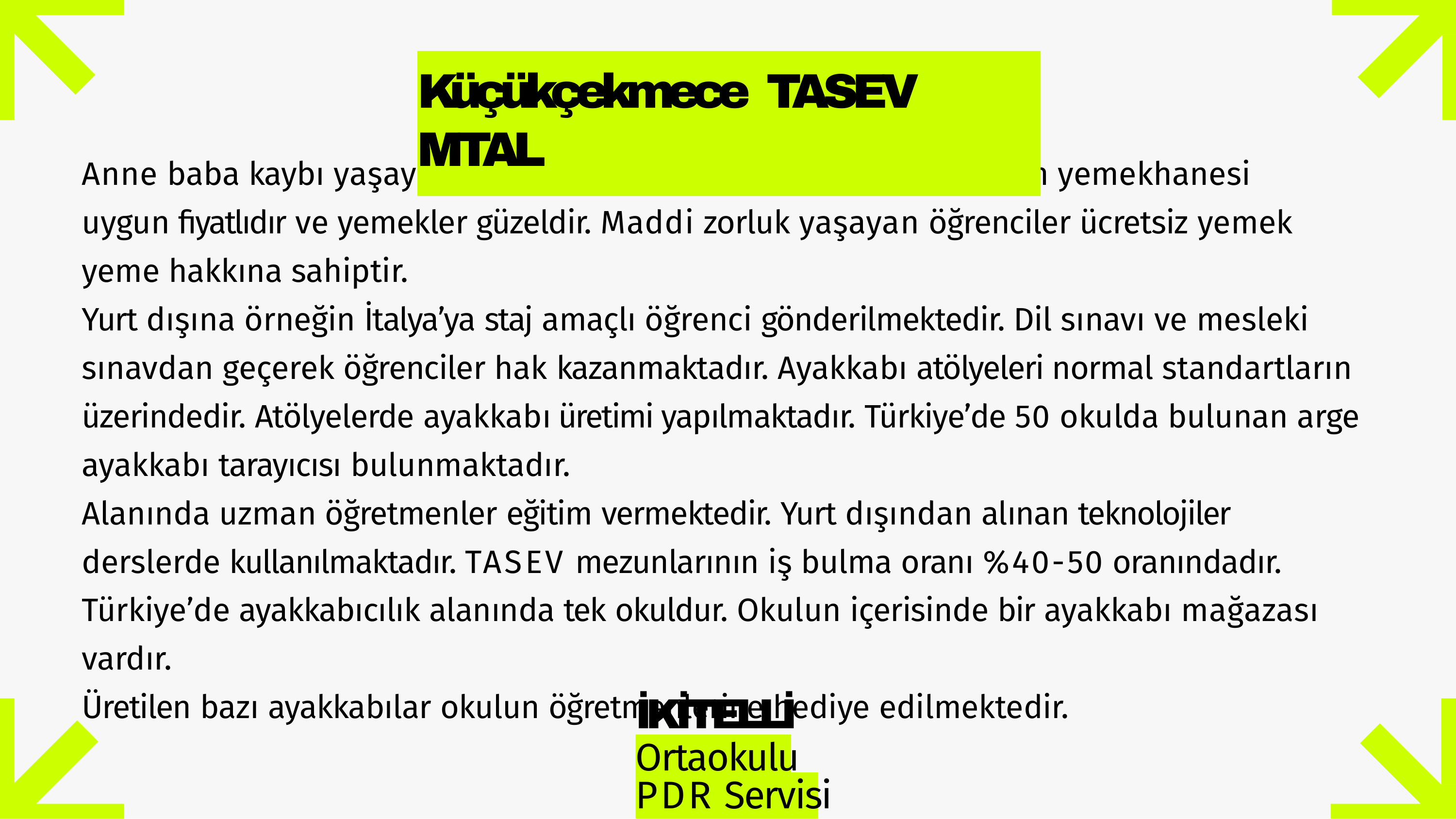

# Küçükçekmece TASEV MTAL
Anne baba kaybı yaşayan öğrencilere de burs verilmektedir. Okulun yemekhanesi uygun fiyatlıdır ve yemekler güzeldir. Maddi zorluk yaşayan öğrenciler ücretsiz yemek yeme hakkına sahiptir.
Yurt dışına örneğin İtalya’ya staj amaçlı öğrenci gönderilmektedir. Dil sınavı ve mesleki sınavdan geçerek öğrenciler hak kazanmaktadır. Ayakkabı atölyeleri normal standartların üzerindedir. Atölyelerde ayakkabı üretimi yapılmaktadır. Türkiye’de 50 okulda bulunan arge ayakkabı tarayıcısı bulunmaktadır.
Alanında uzman öğretmenler eğitim vermektedir. Yurt dışından alınan teknolojiler derslerde kullanılmaktadır. TASEV mezunlarının iş bulma oranı %40-50 oranındadır. Türkiye’de ayakkabıcılık alanında tek okuldur. Okulun içerisinde bir ayakkabı mağazası vardır.
Üretilen bazı ayakkabılar okulun öğretmenlerine hediye edilmektedir.
İKİTELLİ
Ortaokulu PDR Servisi